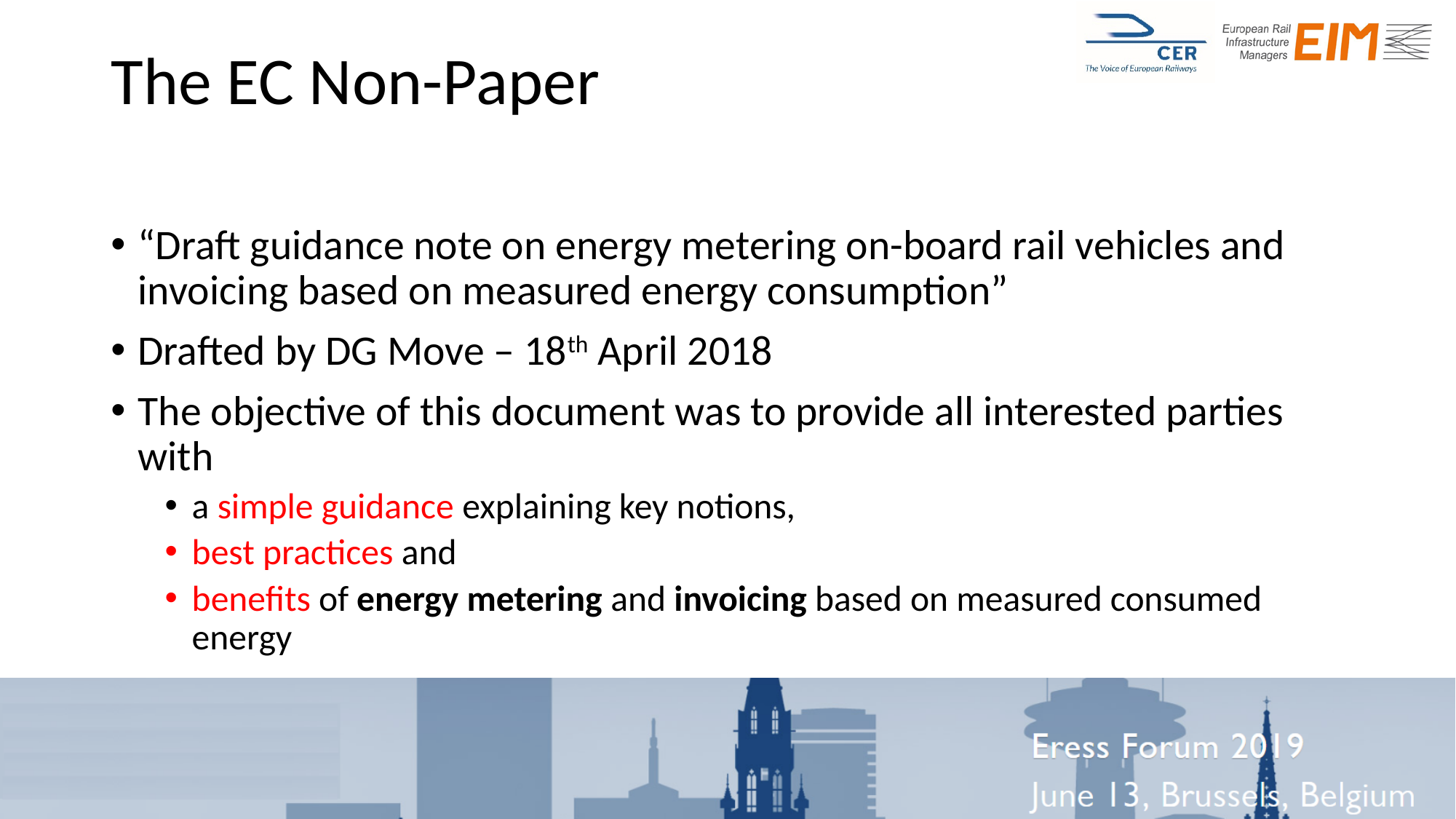

# The EC Non-Paper
“Draft guidance note on energy metering on-board rail vehicles and invoicing based on measured energy consumption”
Drafted by DG Move – 18th April 2018
The objective of this document was to provide all interested parties with
a simple guidance explaining key notions,
best practices and
benefits of energy metering and invoicing based on measured consumed energy